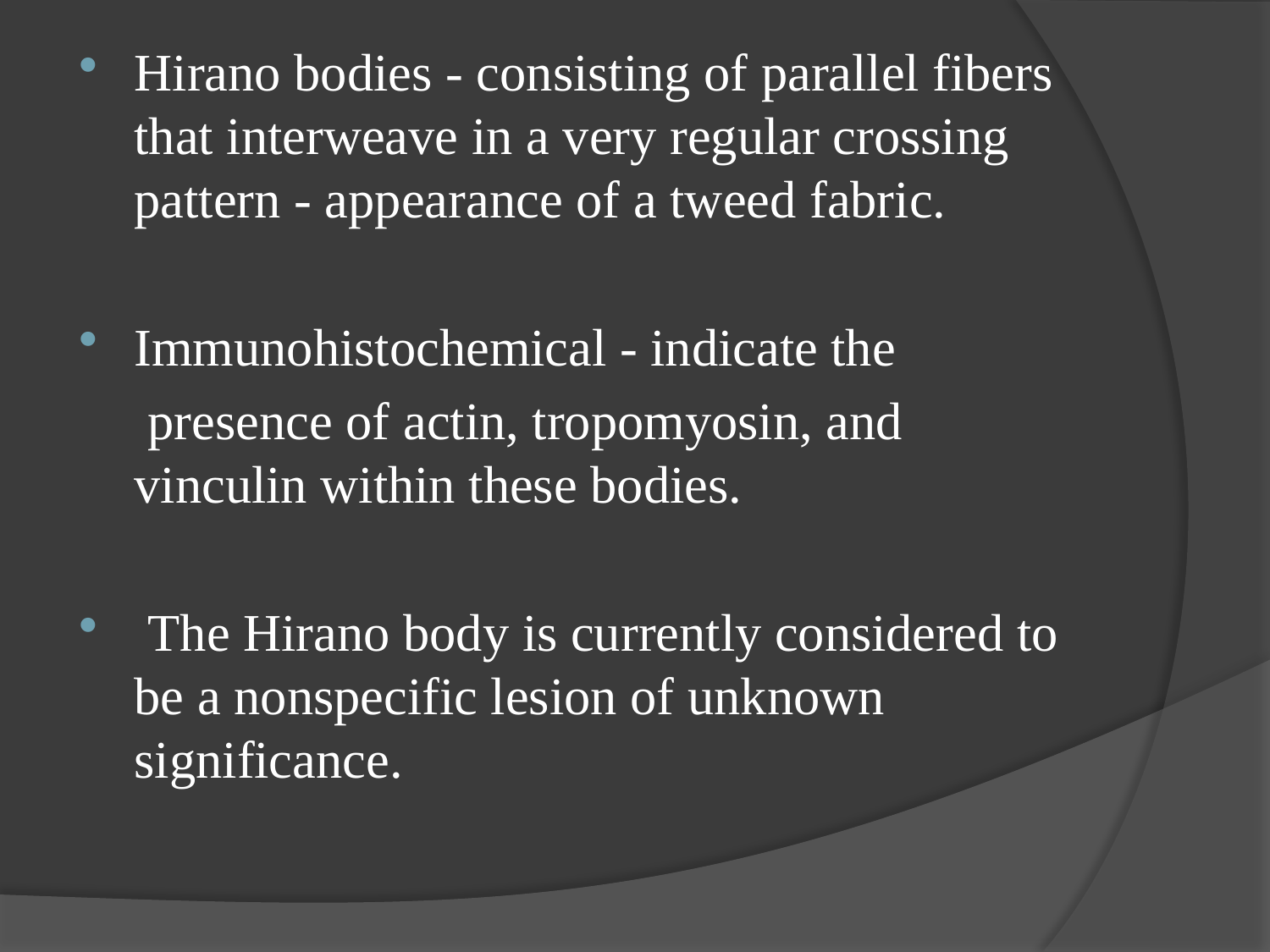

Hirano bodies - consisting of parallel fibers that interweave in a very regular crossing pattern - appearance of a tweed fabric.

Immunohistochemical - indicate the
     presence of actin, tropomyosin, and vinculin within these bodies.

 The Hirano body is currently considered to be a nonspecific lesion of unknown significance.
#